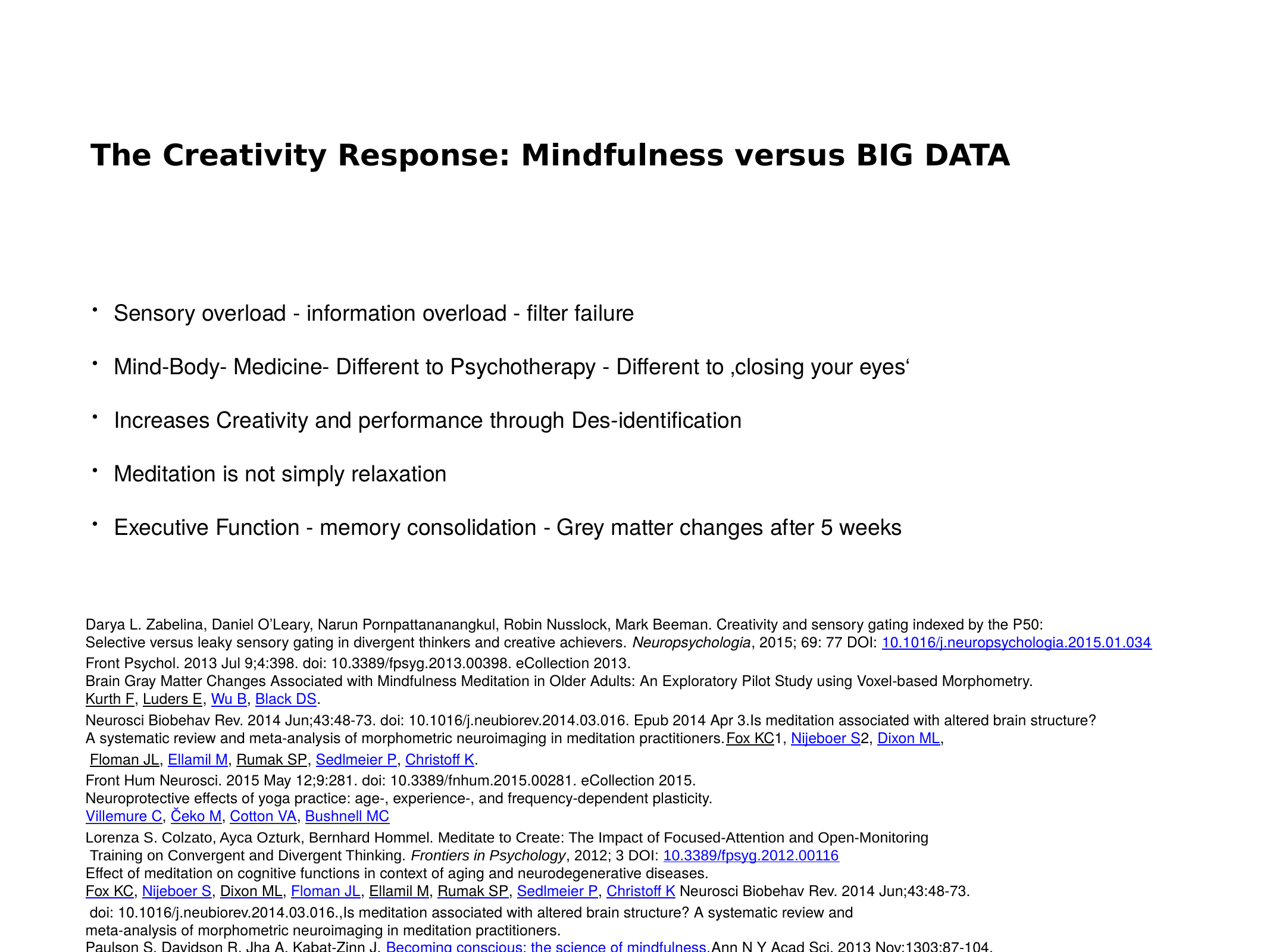

The Creativity Response: Mindfulness versus BIG DATA

Sensory overload - information overload - filter failure

Mind-Body- Medicine- Different to Psychotherapy - Different to ‚closing your eyes‘

Increases Creativity and performance through Des-identification

Meditation is not simply relaxation

Executive Function - memory consolidation - Grey matter changes after 5 weeks
Darya L. Zabelina, Daniel O’Leary, Narun Pornpattananangkul, Robin Nusslock, Mark Beeman. Creativity and sensory gating indexed by the P50:
Selective versus leaky sensory gating in divergent thinkers and creative achievers. Neuropsychologia, 2015; 69: 77 DOI: 10.1016/j.neuropsychologia.2015.01.034
Front Psychol. 2013 Jul 9;4:398. doi: 10.3389/fpsyg.2013.00398. eCollection 2013.
Brain Gray Matter Changes Associated with Mindfulness Meditation in Older Adults: An Exploratory Pilot Study using Voxel-based Morphometry.
Kurth F, Luders E, Wu B, Black DS.
Neurosci Biobehav Rev. 2014 Jun;43:48-73. doi: 10.1016/j.neubiorev.2014.03.016. Epub 2014 Apr 3.Is meditation associated with altered brain structure?
A systematic review and meta-analysis of morphometric neuroimaging in meditation practitioners.Fox KC1, Nijeboer S2, Dixon ML,
 Floman JL, Ellamil M, Rumak SP, Sedlmeier P, Christoff K.
Front Hum Neurosci. 2015 May 12;9:281. doi: 10.3389/fnhum.2015.00281. eCollection 2015.
Neuroprotective effects of yoga practice: age-, experience-, and frequency-dependent plasticity.
Villemure C, Čeko M, Cotton VA, Bushnell MC
Lorenza S. Colzato, Ayca Ozturk, Bernhard Hommel. Meditate to Create: The Impact of Focused-Attention and Open-Monitoring
 Training on Convergent and Divergent Thinking. Frontiers in Psychology, 2012; 3 DOI: 10.3389/fpsyg.2012.00116
Effect of meditation on cognitive functions in context of aging and neurodegenerative diseases.
Fox KC, Nijeboer S, Dixon ML, Floman JL, Ellamil M, Rumak SP, Sedlmeier P, Christoff K Neurosci Biobehav Rev. 2014 Jun;43:48-73.
 doi: 10.1016/j.neubiorev.2014.03.016.,Is meditation associated with altered brain structure? A systematic review and
meta-analysis of morphometric neuroimaging in meditation practitioners.
Paulson S, Davidson R, Jha A, Kabat-Zinn J. Becoming conscious: the science of mindfulness.Ann N Y Acad Sci. 2013 Nov;1303:87-104.